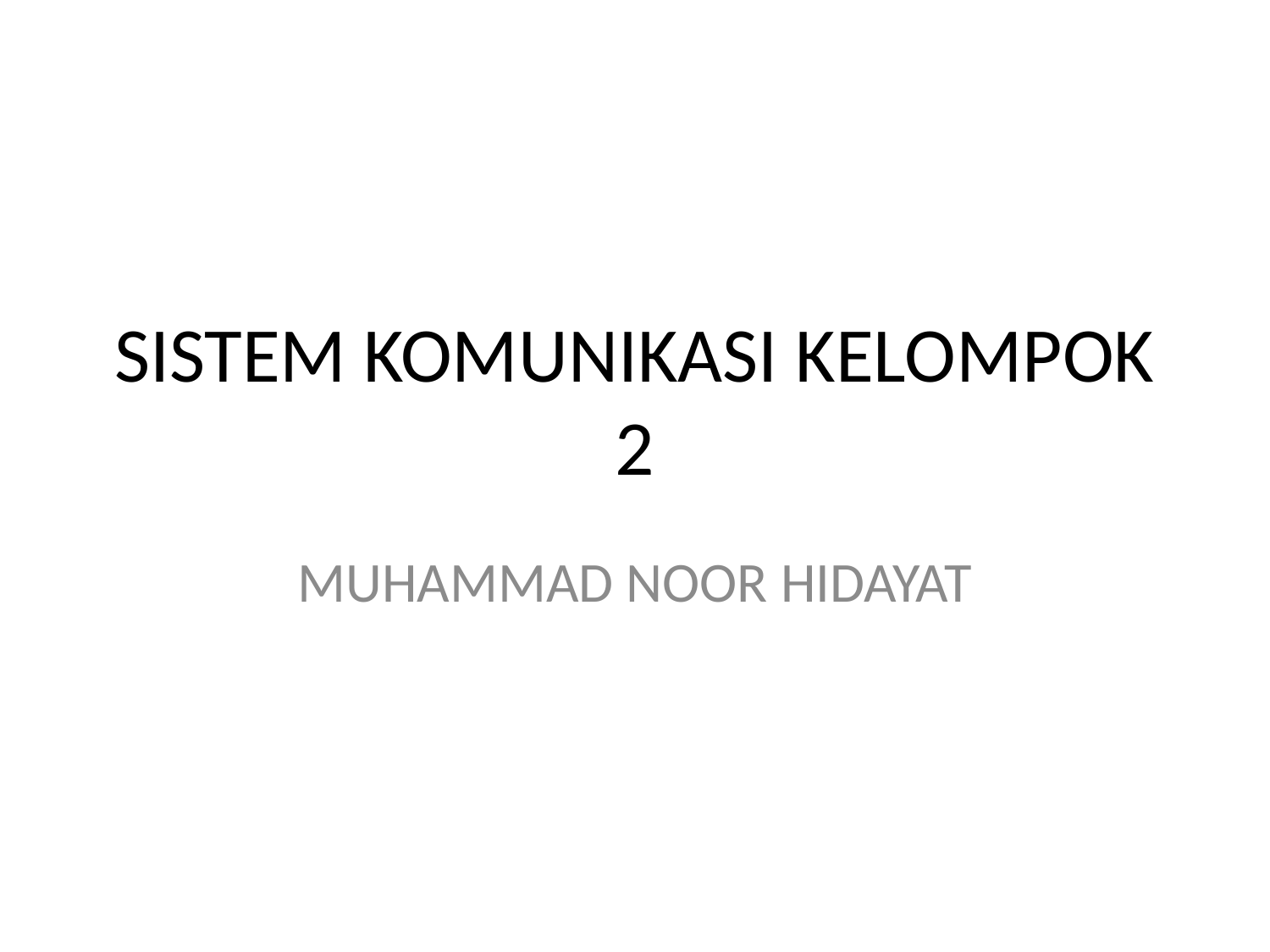

# SISTEM KOMUNIKASI KELOMPOK 2
MUHAMMAD NOOR HIDAYAT